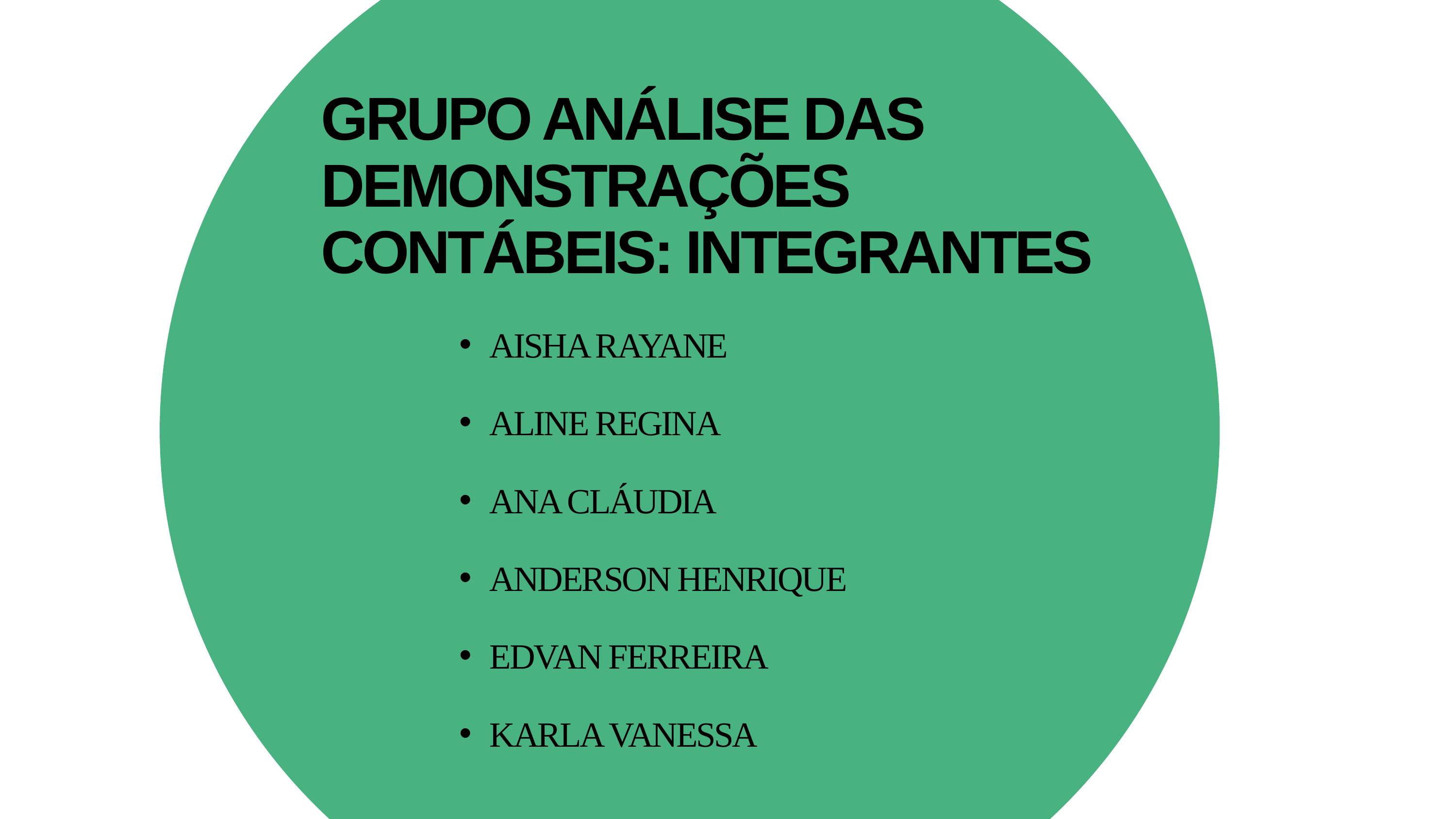

GRUPO ANÁLISE DAS DEMONSTRAÇÕES CONTÁBEIS: INTEGRANTES

AISHA RAYANE

ALINE REGINA

ANA CLÁUDIA

ANDERSON HENRIQUE

EDVAN FERREIRA

KARLA VANESSA